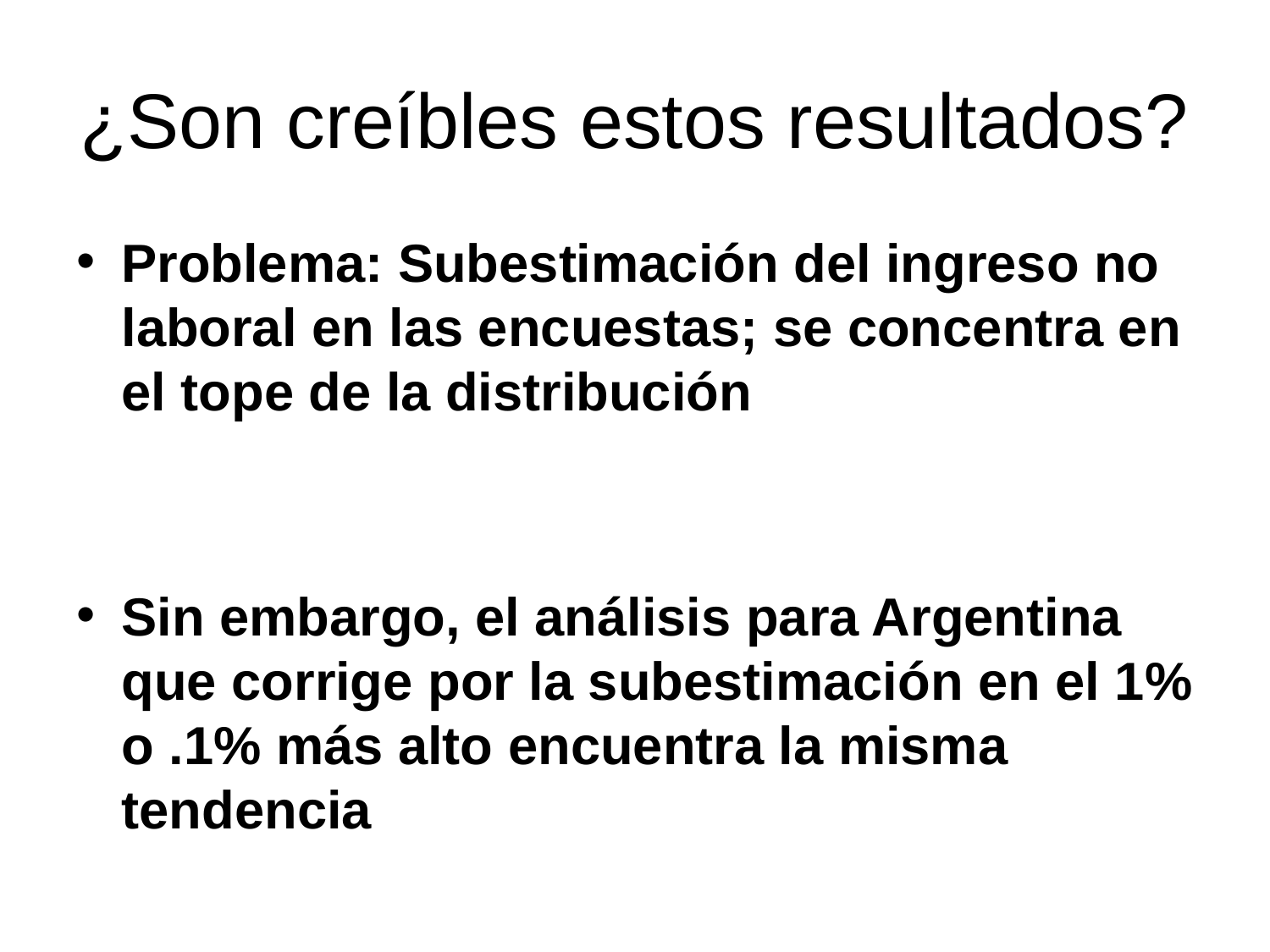

# ¿Son creíbles estos resultados?
Problema: Subestimación del ingreso no laboral en las encuestas; se concentra en el tope de la distribución

Sin embargo, el análisis para Argentina que corrige por la subestimación en el 1% o .1% más alto encuentra la misma tendencia